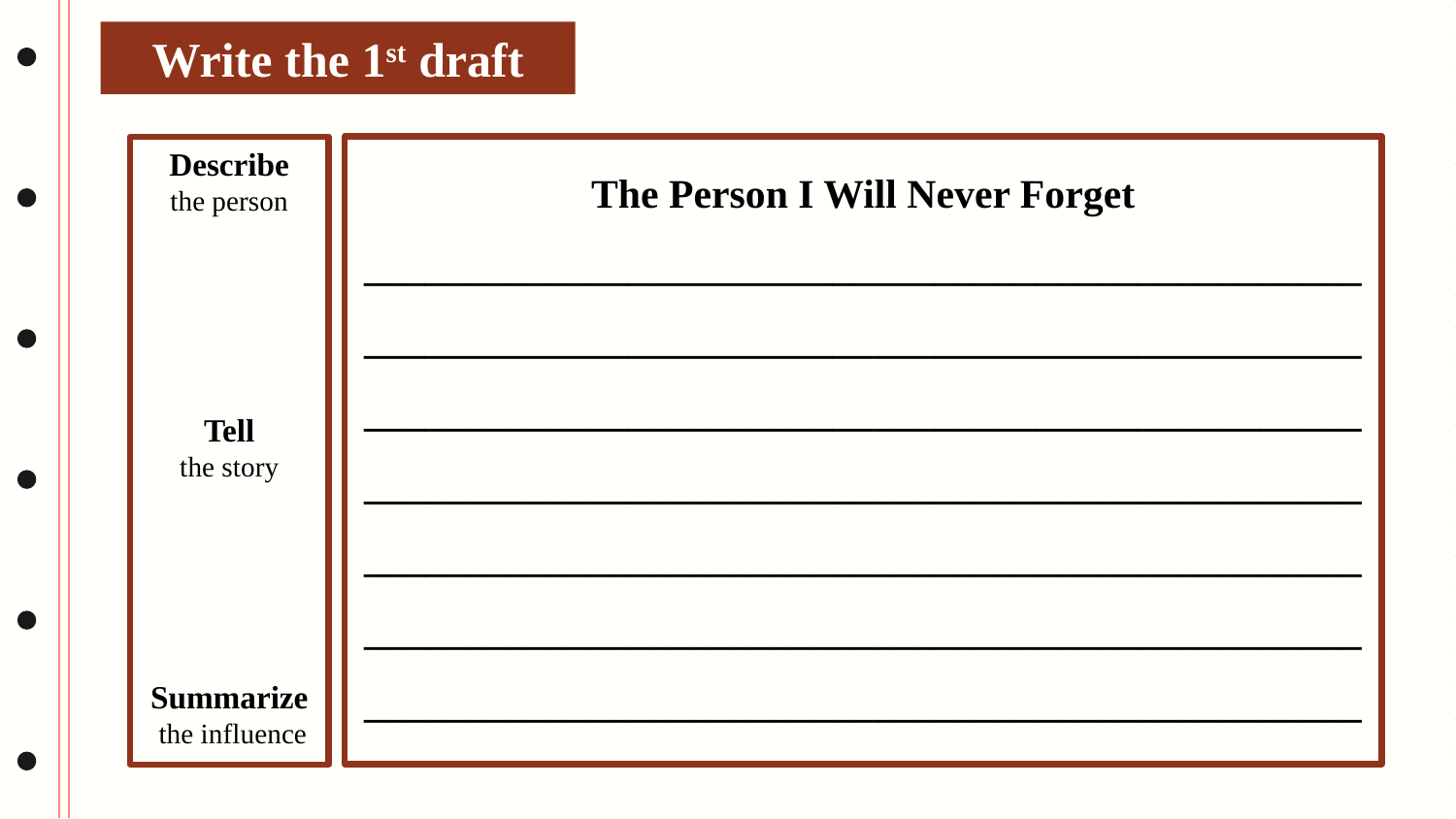

Write the 1st draft
The Person I Will Never Forget
__________________________________________________________________________________________________
_________________________________________________
_________________________________________________
_________________________________________________
_________________________________________________
_________________________________________________

Describe
the person

Tell
the story

Summarize
 the influence